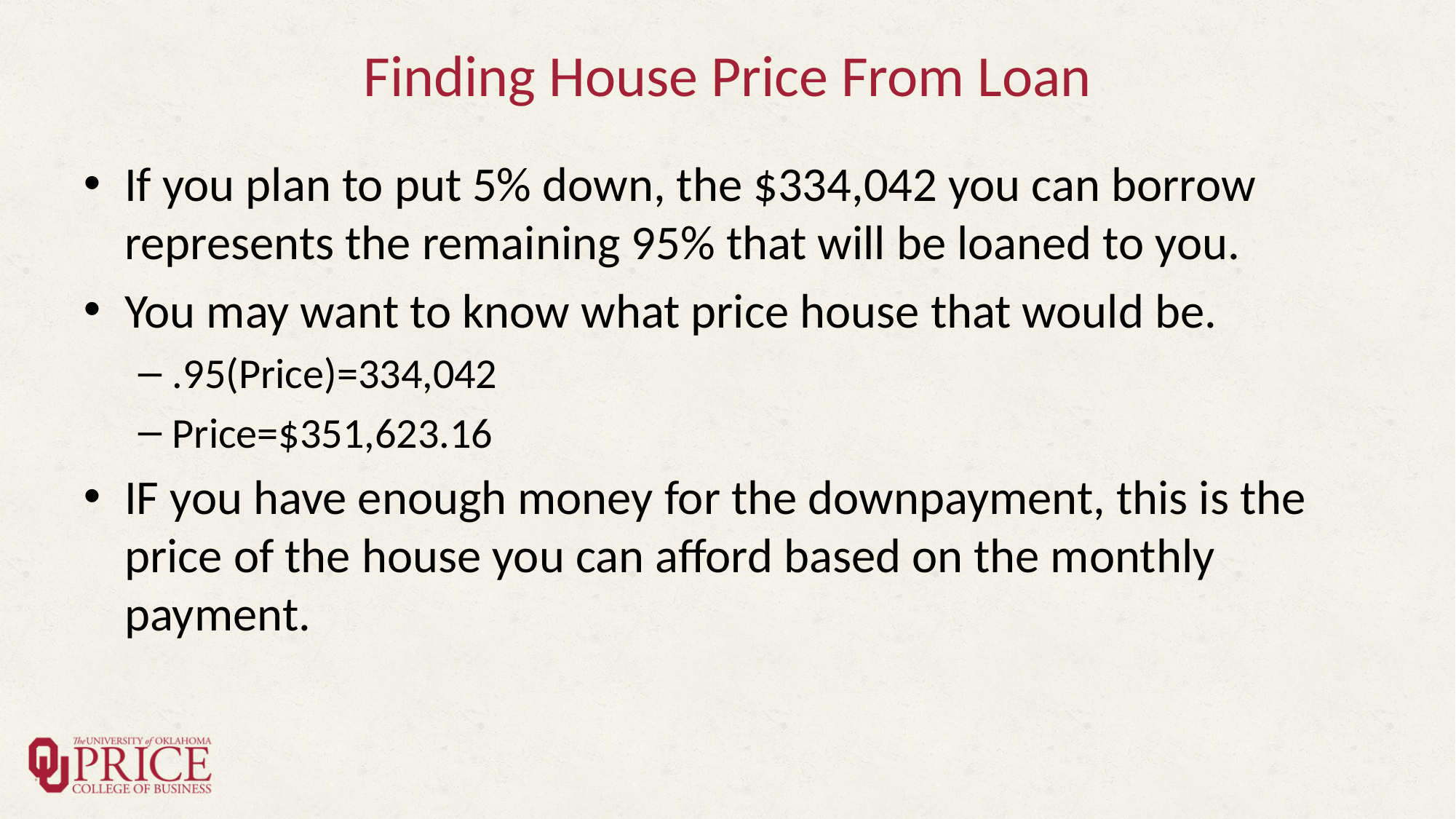

# Finding House Price From Loan
If you plan to put 5% down, the $334,042 you can borrow represents the remaining 95% that will be loaned to you.
You may want to know what price house that would be.
.95(Price)=334,042
Price=$351,623.16
IF you have enough money for the downpayment, this is the price of the house you can afford based on the monthly payment.